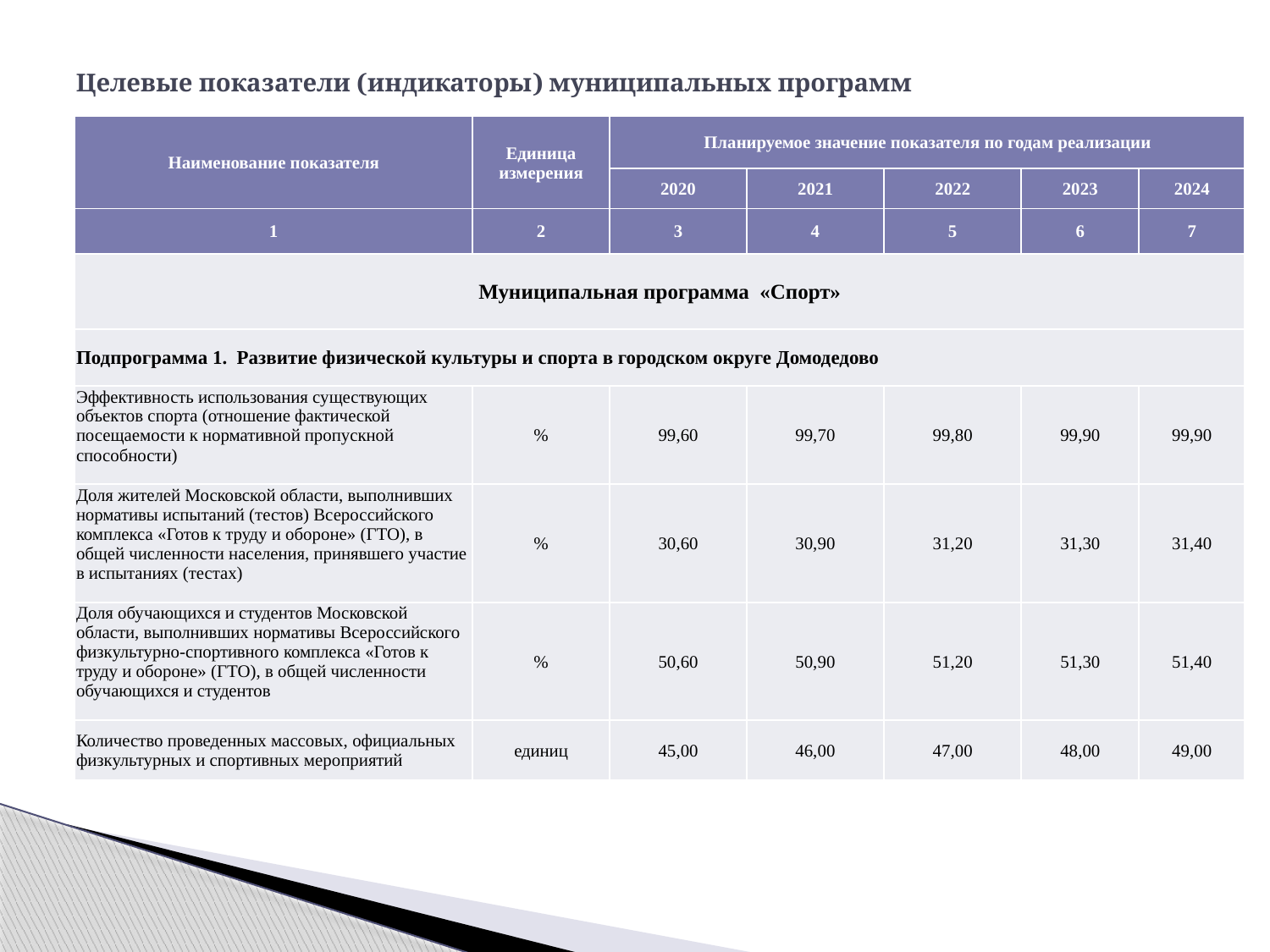

# Целевые показатели (индикаторы) муниципальных программ
| Наименование показателя | Единица измерения | Планируемое значение показателя по годам реализации |  |  |  |  |
| --- | --- | --- | --- | --- | --- | --- |
|  |  | 2020 | 2021 | 2022 | 2023 | 2024 |
| 1 | 2 | 3 | 4 | 5 | 6 | 7 |
| Муниципальная программа «Спорт» |  |  |  |  |  |  |
| Подпрограмма 1. Развитие физической культуры и спорта в городском округе Домодедово |  |  |  |  |  |  |
| Эффективность использования существующих объектов спорта (отношение фактической посещаемости к нормативной пропускной способности) | % | 99,60 | 99,70 | 99,80 | 99,90 | 99,90 |
| Доля жителей Московской области, выполнивших нормативы испытаний (тестов) Всероссийского комплекса «Готов к труду и обороне» (ГТО), в общей численности населения, принявшего участие в испытаниях (тестах) | % | 30,60 | 30,90 | 31,20 | 31,30 | 31,40 |
| Доля обучающихся и студентов Московской области, выполнивших нормативы Всероссийского физкультурно-спортивного комплекса «Готов к труду и обороне» (ГТО), в общей численности обучающихся и студентов | % | 50,60 | 50,90 | 51,20 | 51,30 | 51,40 |
| Количество проведенных массовых, официальных физкультурных и спортивных мероприятий | единиц | 45,00 | 46,00 | 47,00 | 48,00 | 49,00 |